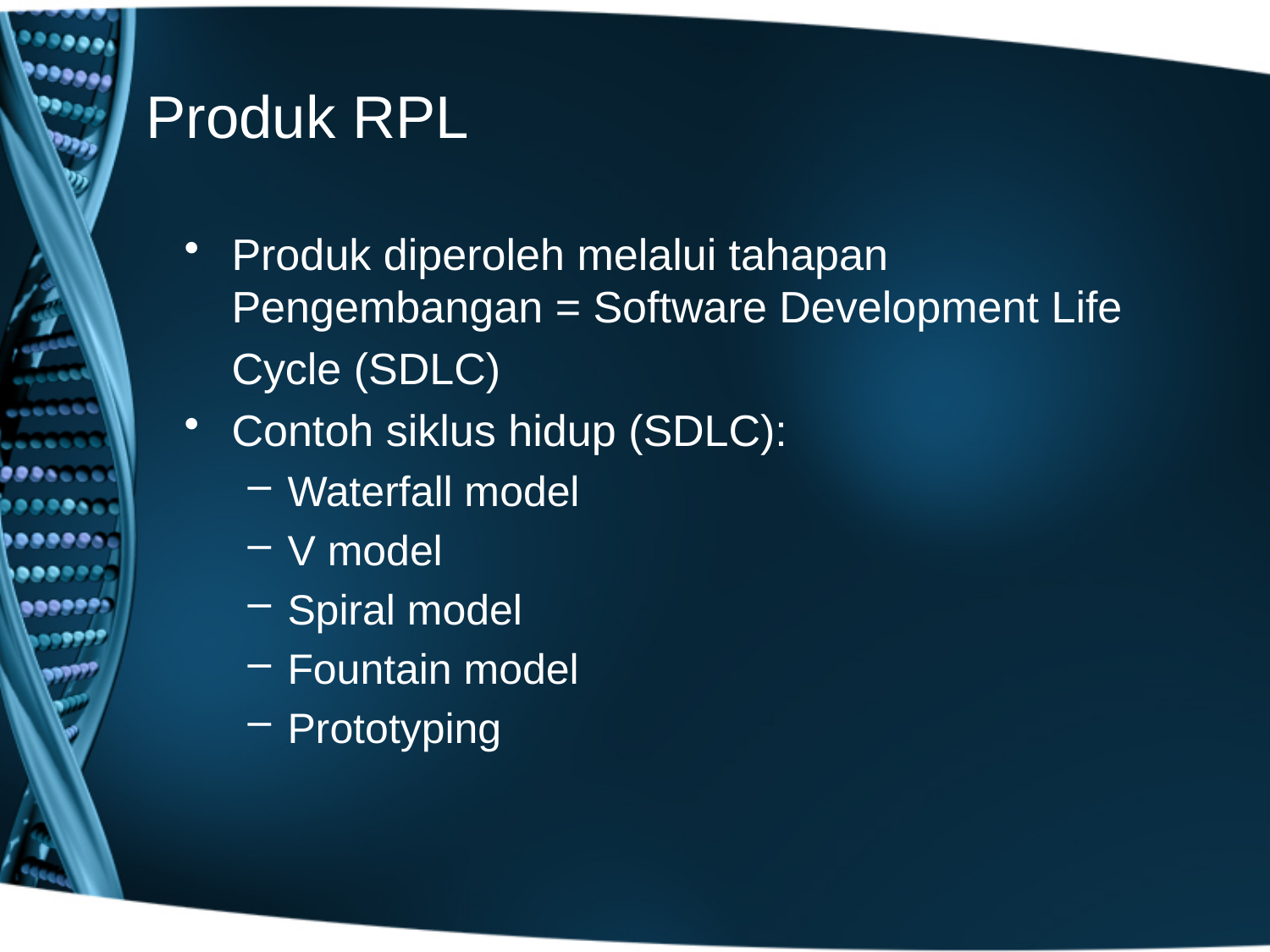

# Produk RPL
Produk diperoleh melalui tahapan Pengembangan = Software Development Life
	Cycle (SDLC)
Contoh siklus hidup (SDLC):
Waterfall model
V model
Spiral model
Fountain model
Prototyping